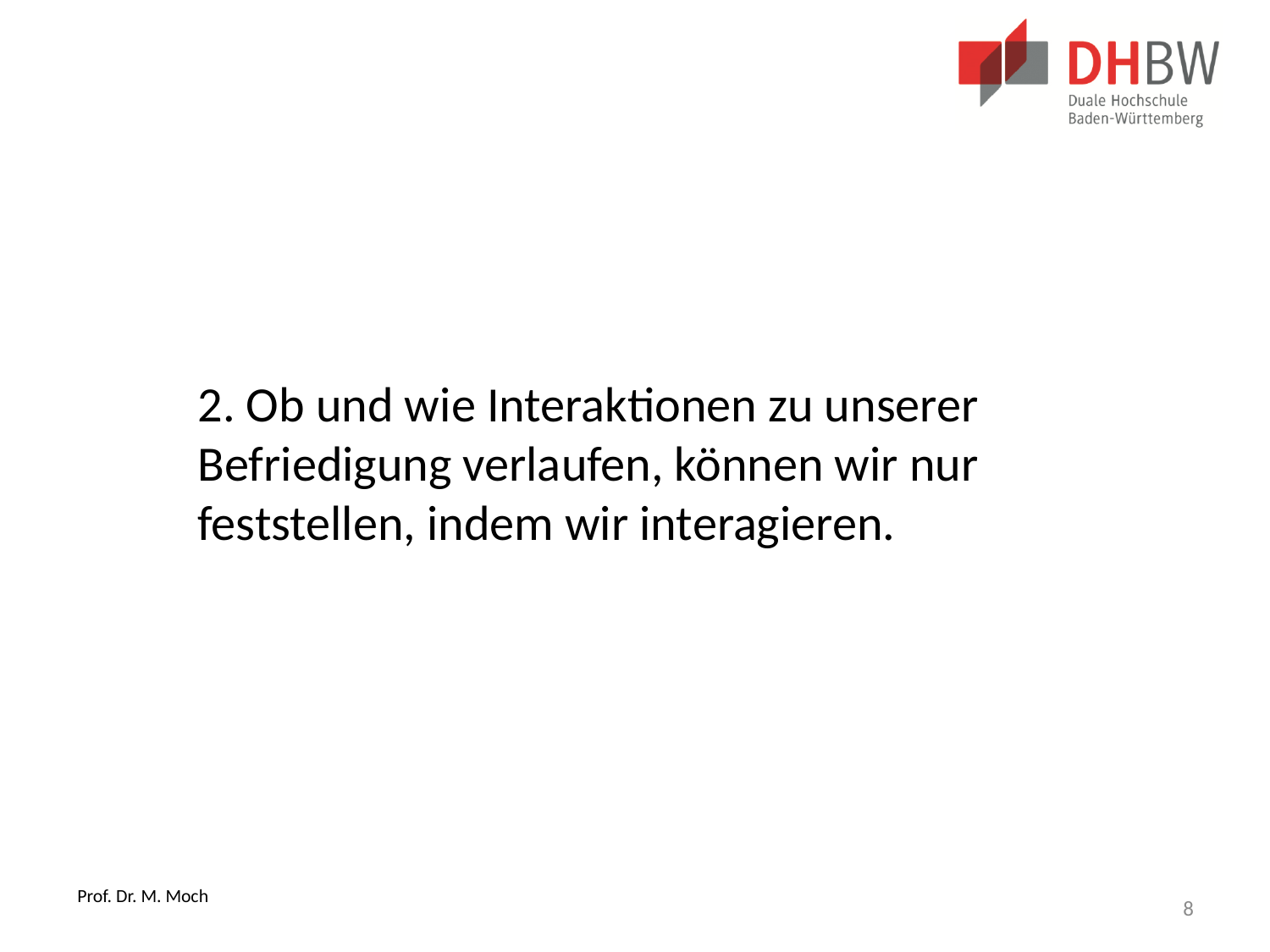

#
2. Ob und wie Interaktionen zu unserer Befriedigung verlaufen, können wir nur feststellen, indem wir interagieren.
8